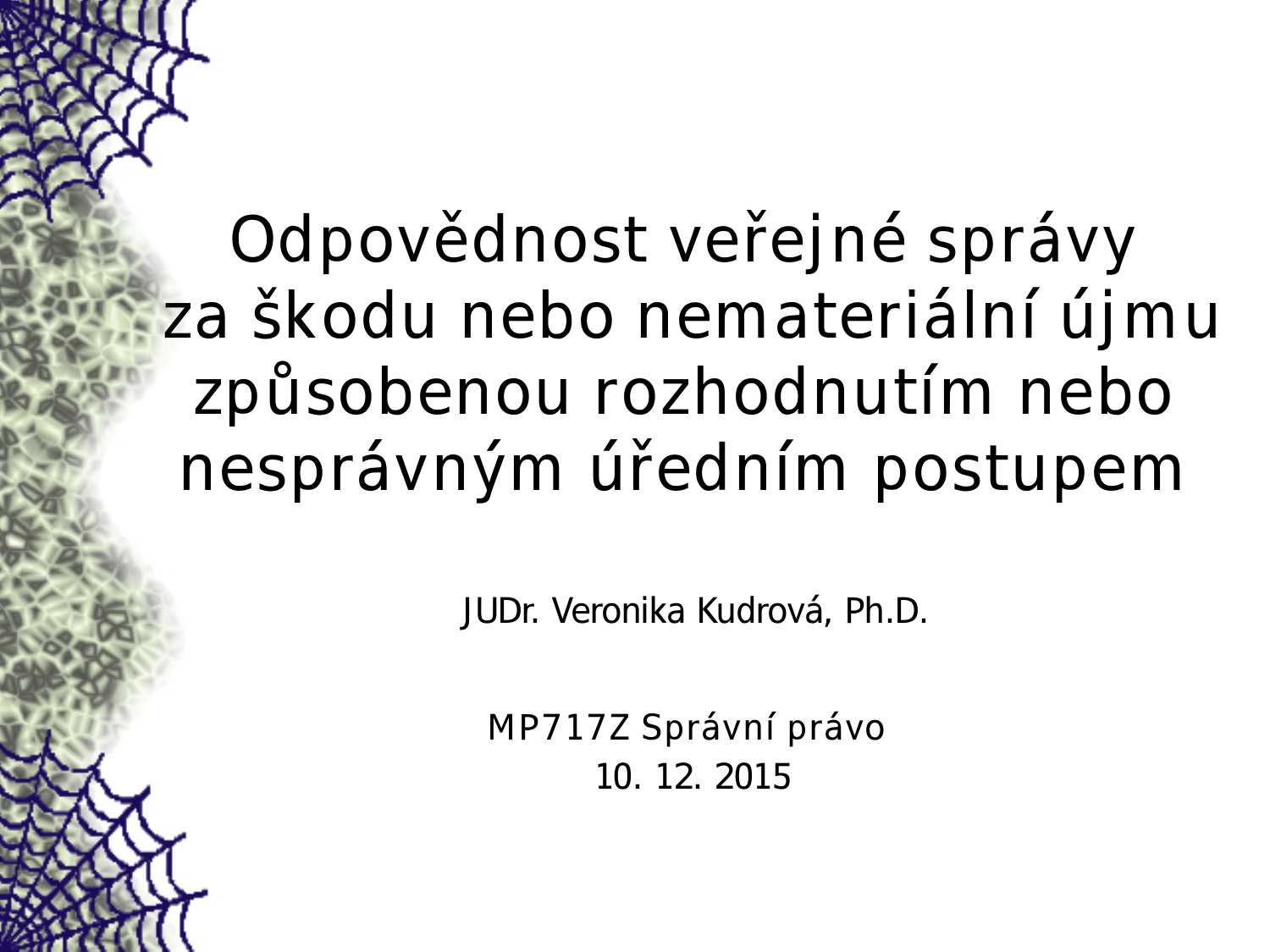

# Odpovědnost veřejné správy za škodu nebo nemateriální újmu způsobenou rozhodnutím nebo nesprávným úředním postupem JUDr. Veronika Kudrová, Ph.D.
MP717Z Správní právo
10. 12. 2015